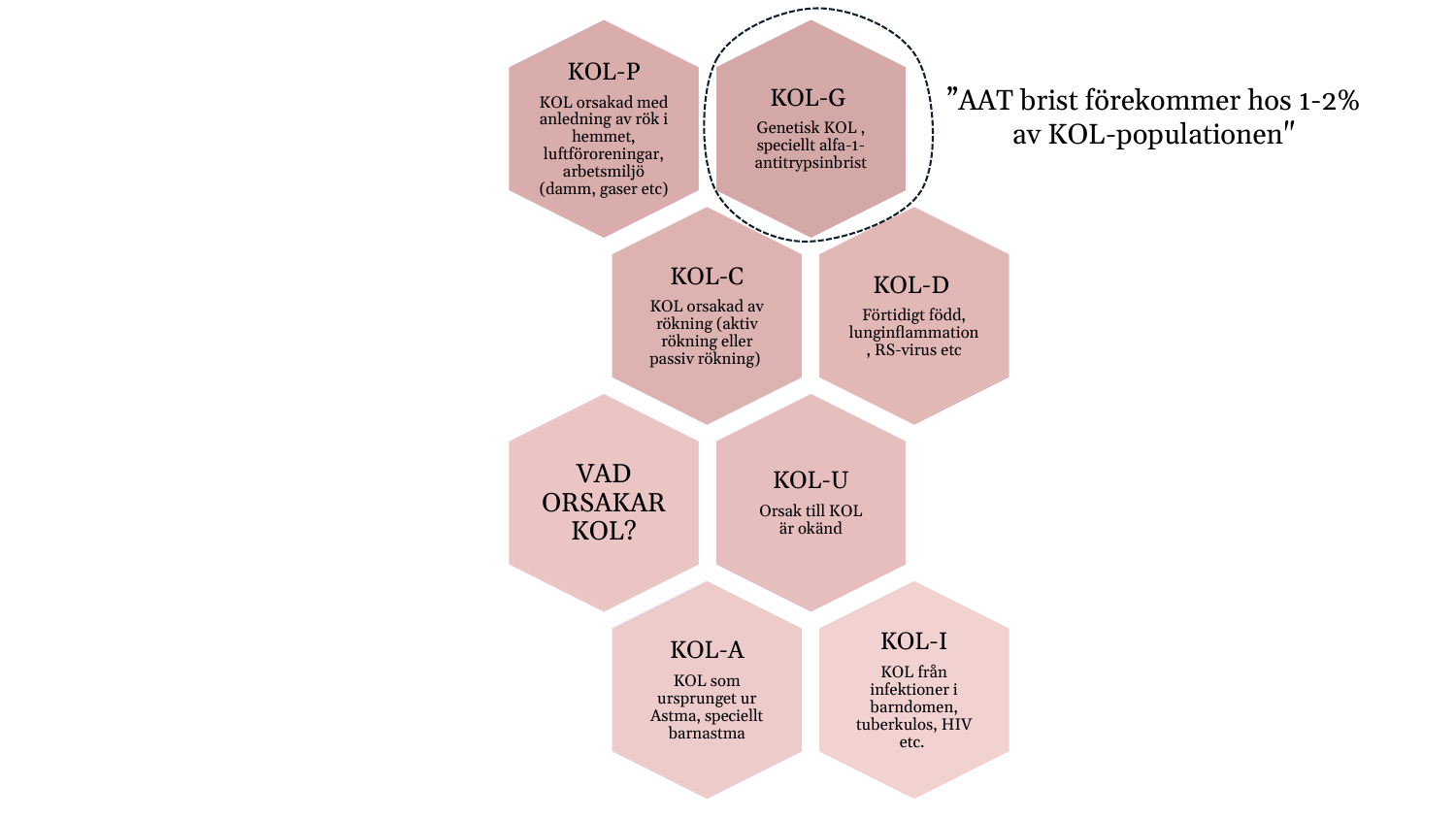

KOL-G
Genetisk KOL , speciellt alfa-1-antitrypsinbrist
KOL-P
KOL orsakad med anledning av rök i hemmet, luftföroreningar, arbetsmiljö (damm, gaser etc)
KOL-C
KOL orsakad av rökning (aktiv rökning eller passiv rökning)
KOL-D
Förtidigt född, lunginflammation, RS-virus etc
KOL-U
Orsak till KOL är okänd
VAD ORSAKAR KOL?
KOL-A
KOL som ursprunget ur Astma, speciellt barnastma
KOL-I
KOL från infektioner i barndomen, tuberkulos, HIV etc.
”AAT brist förekommer hos 1-2% av KOL-populationen"